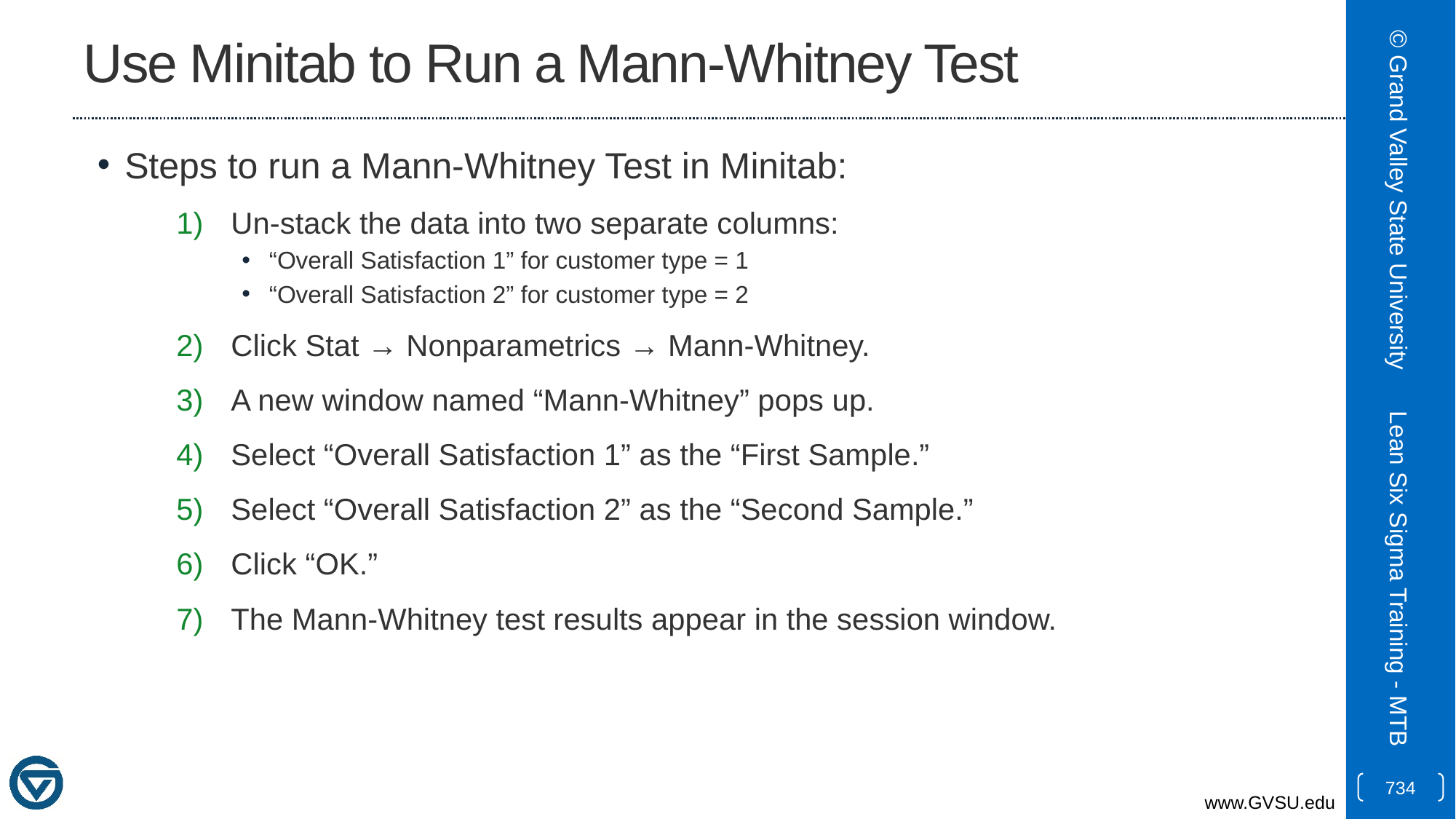

# Use Minitab to Run a Mann-Whitney Test
Steps to run a Mann-Whitney Test in Minitab:
Un-stack the data into two separate columns:
“Overall Satisfaction 1” for customer type = 1
“Overall Satisfaction 2” for customer type = 2
Click Stat → Nonparametrics → Mann-Whitney.
A new window named “Mann-Whitney” pops up.
Select “Overall Satisfaction 1” as the “First Sample.”
Select “Overall Satisfaction 2” as the “Second Sample.”
Click “OK.”
The Mann-Whitney test results appear in the session window.

© Grand Valley State University
Lean Six Sigma Training - MTB
734